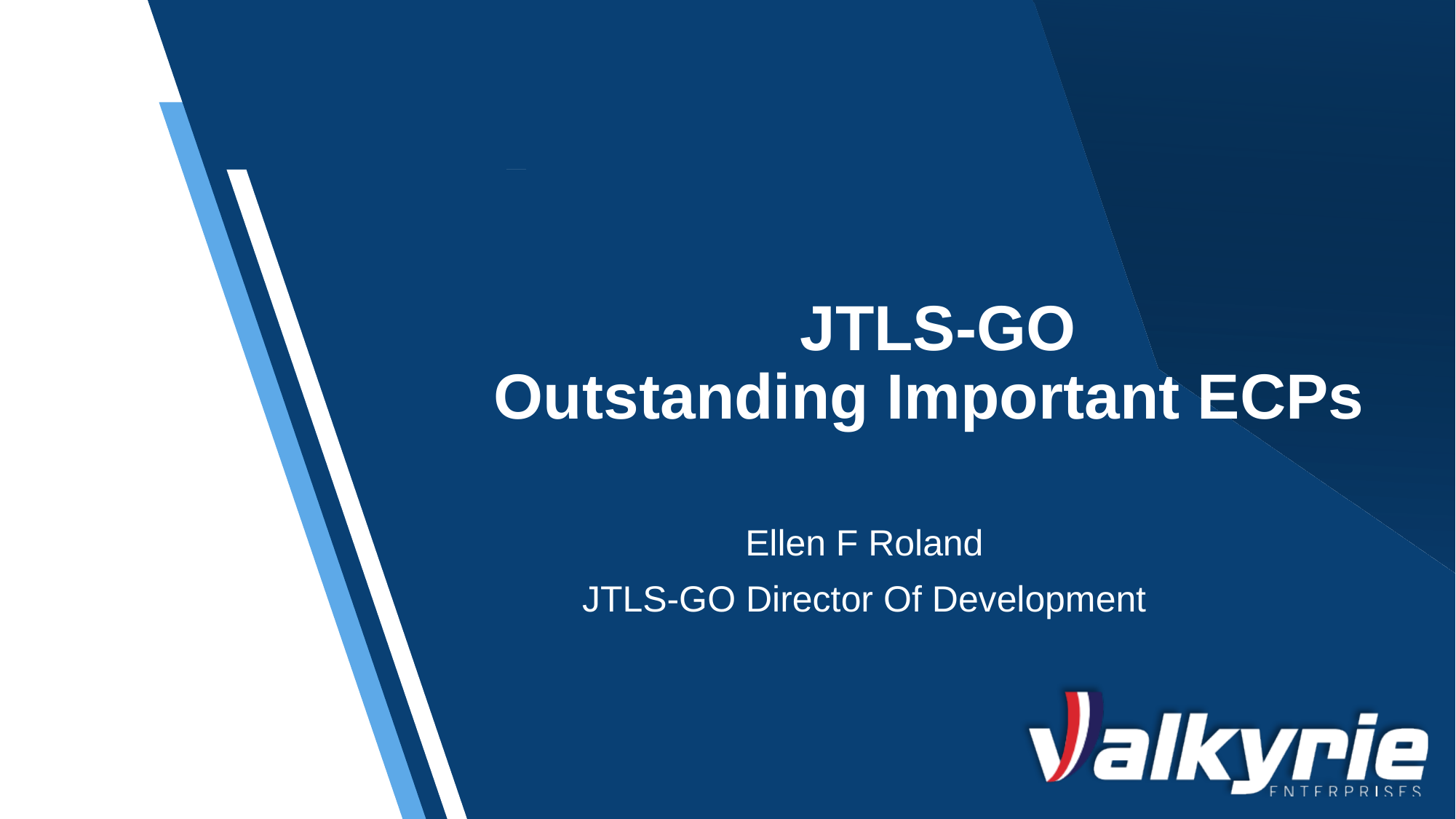

# JTLS-GO Outstanding Important ECPs
Ellen F Roland
JTLS-GO Director Of Development